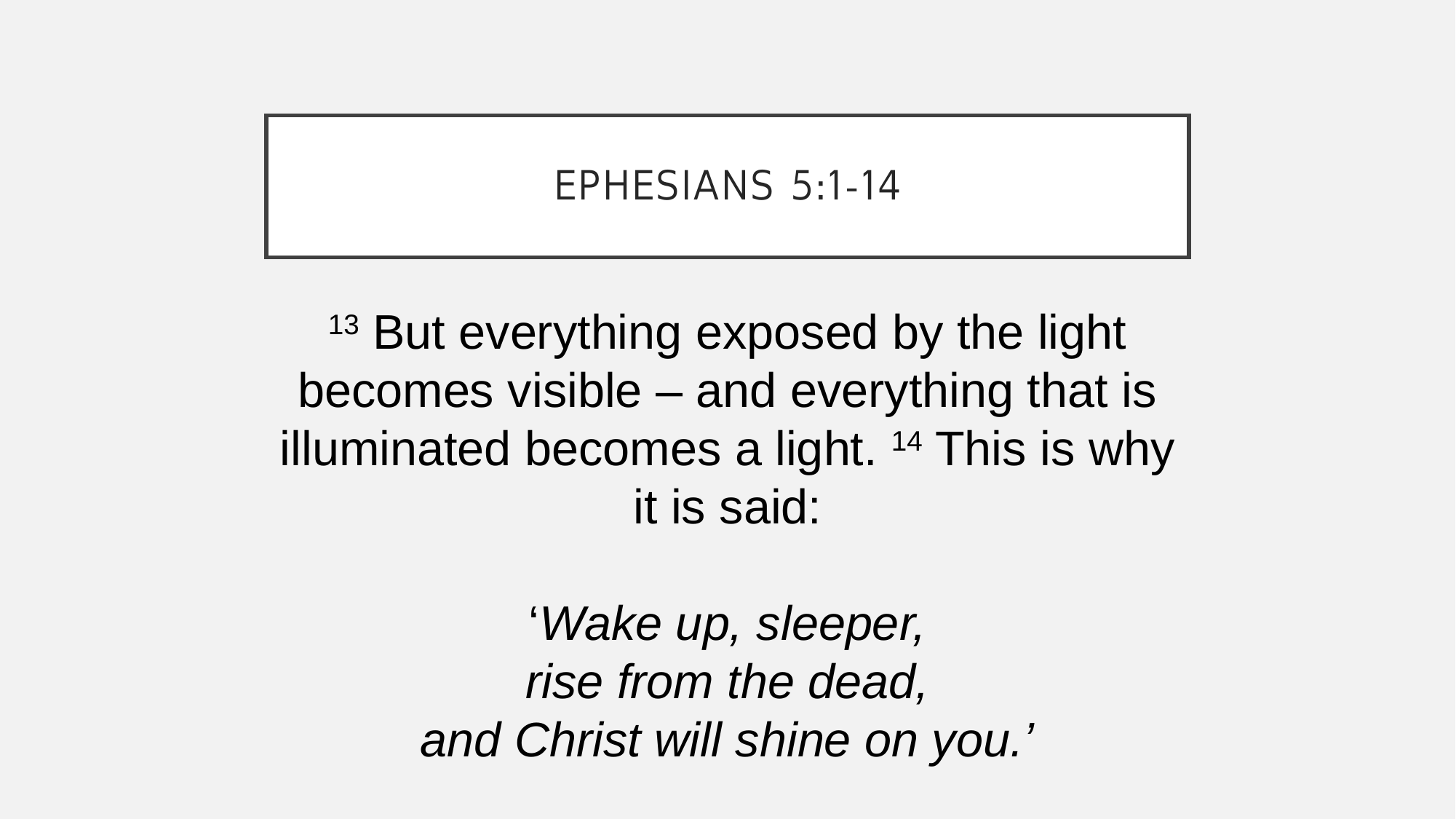

# Ephesians 5:1-14
13 But everything exposed by the light becomes visible – and everything that is illuminated becomes a light. 14 This is why it is said:

‘Wake up, sleeper,
rise from the dead,
and Christ will shine on you.’